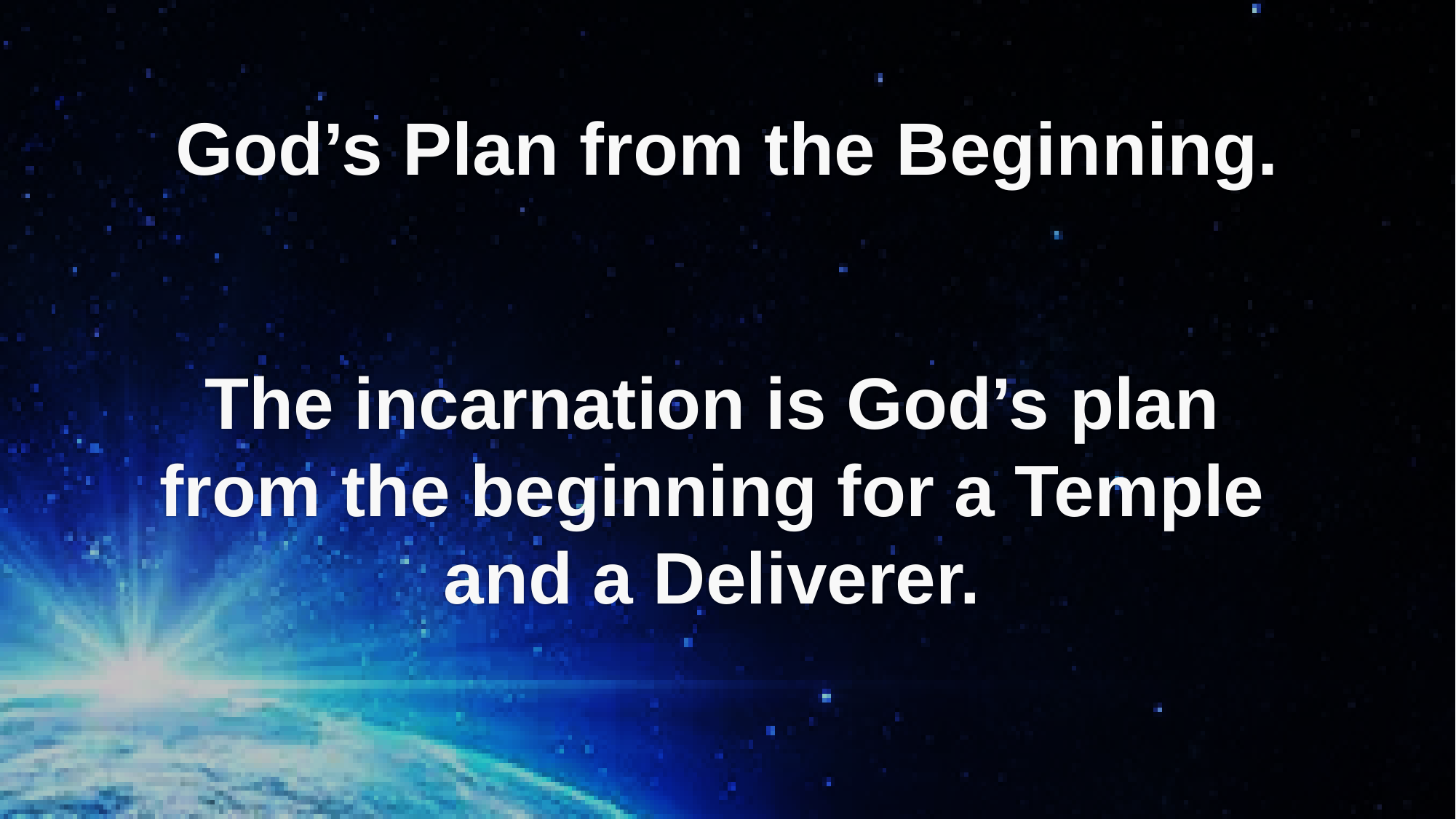

God’s Plan from the Beginning.
# The incarnation is God’s plan from the beginning for a Temple and a Deliverer.